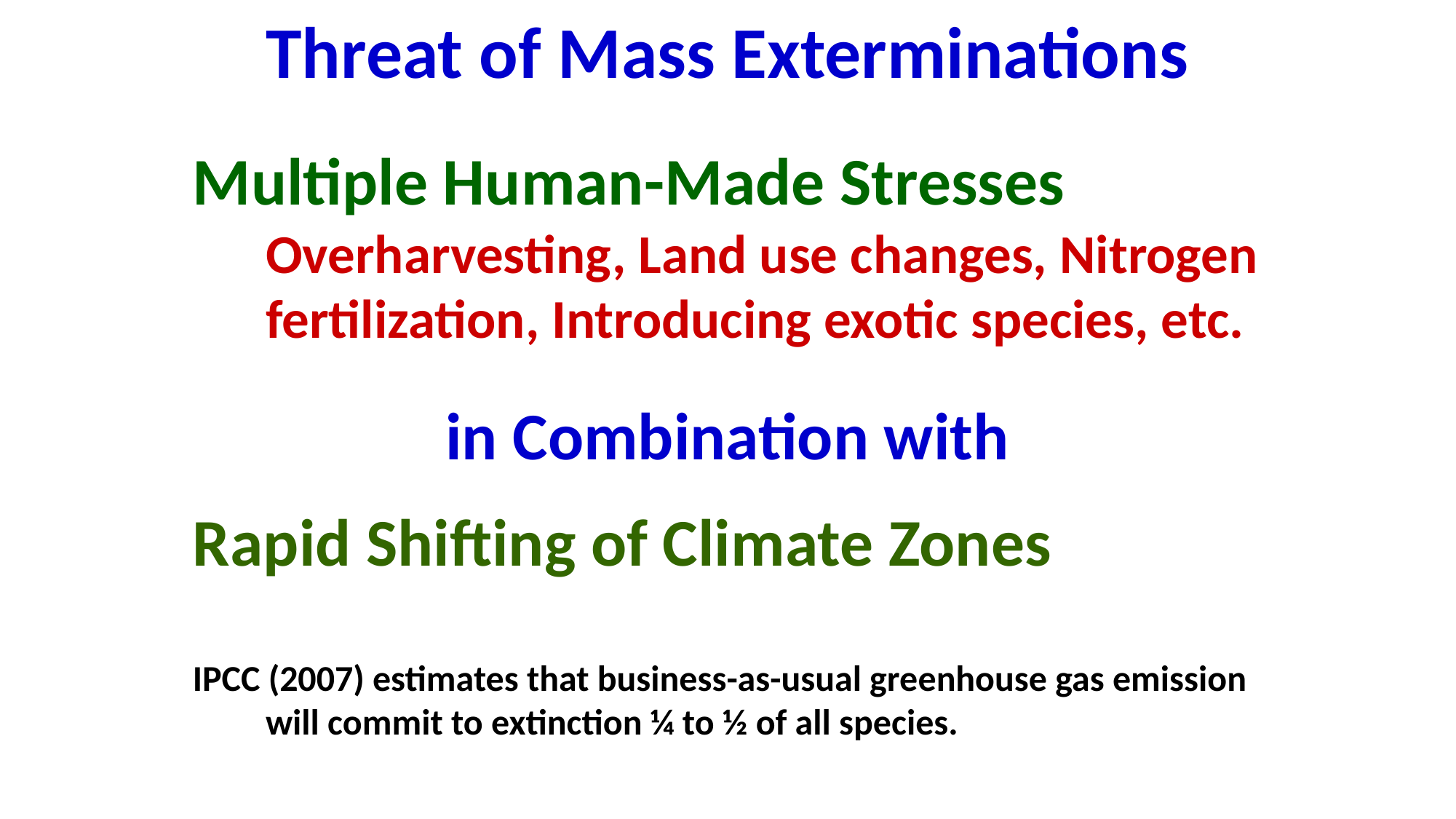

Threat of Mass Exterminations

Multiple Human-Made Stresses          Overharvesting, Land use changes, Nitrogen fertilization, Introducing exotic species, etc.

in Combination with

Rapid Shifting of Climate Zones

IPCC (2007) estimates that business-as-usual greenhouse gas emission will commit to extinction ¼ to ½ of all species.